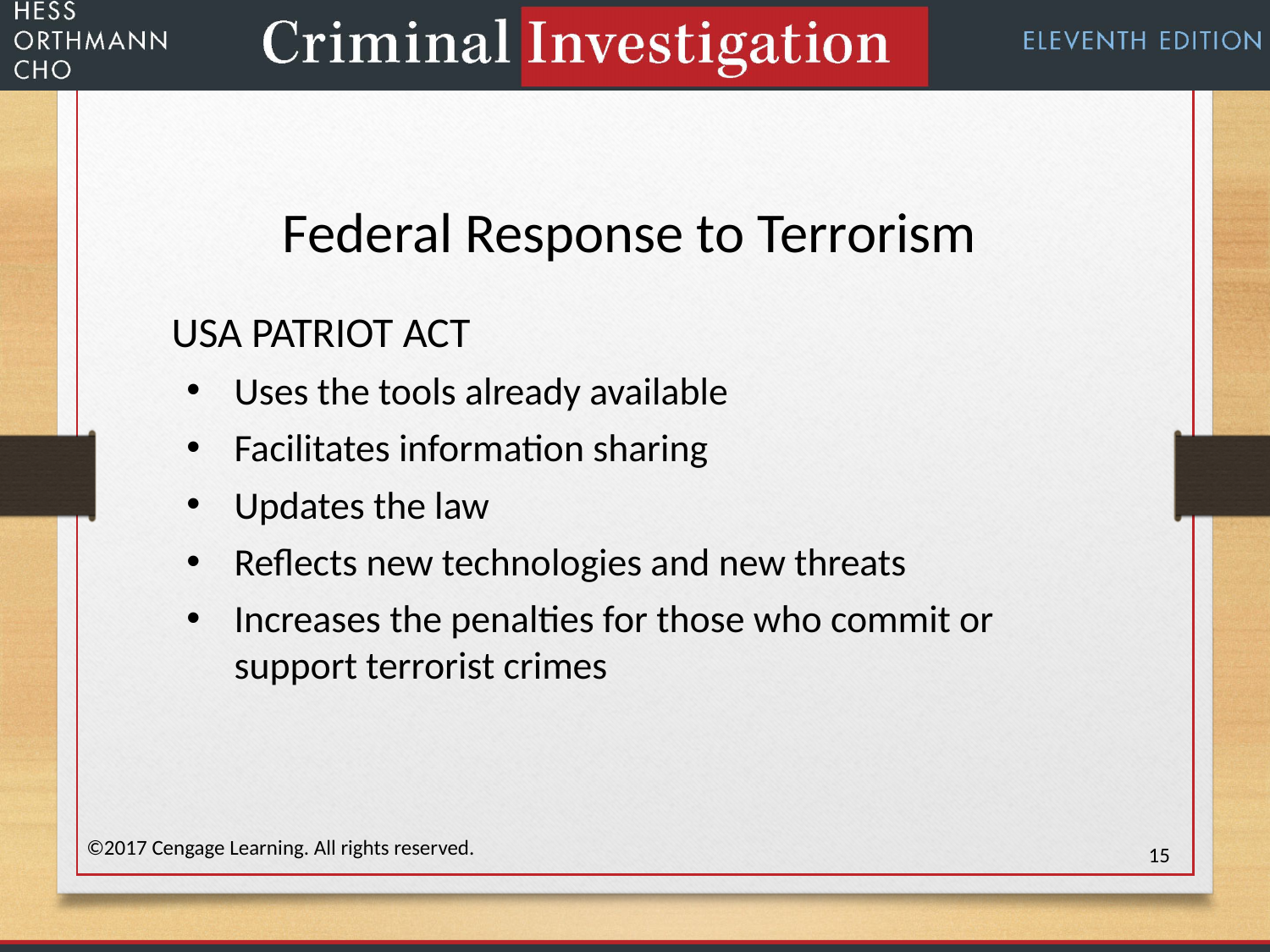

Federal Response to Terrorism

USA PATRIOT ACT
Uses the tools already available
Facilitates information sharing
Updates the law
Reflects new technologies and new threats
Increases the penalties for those who commit or support terrorist crimes
©2017 Cengage Learning. All rights reserved.
15